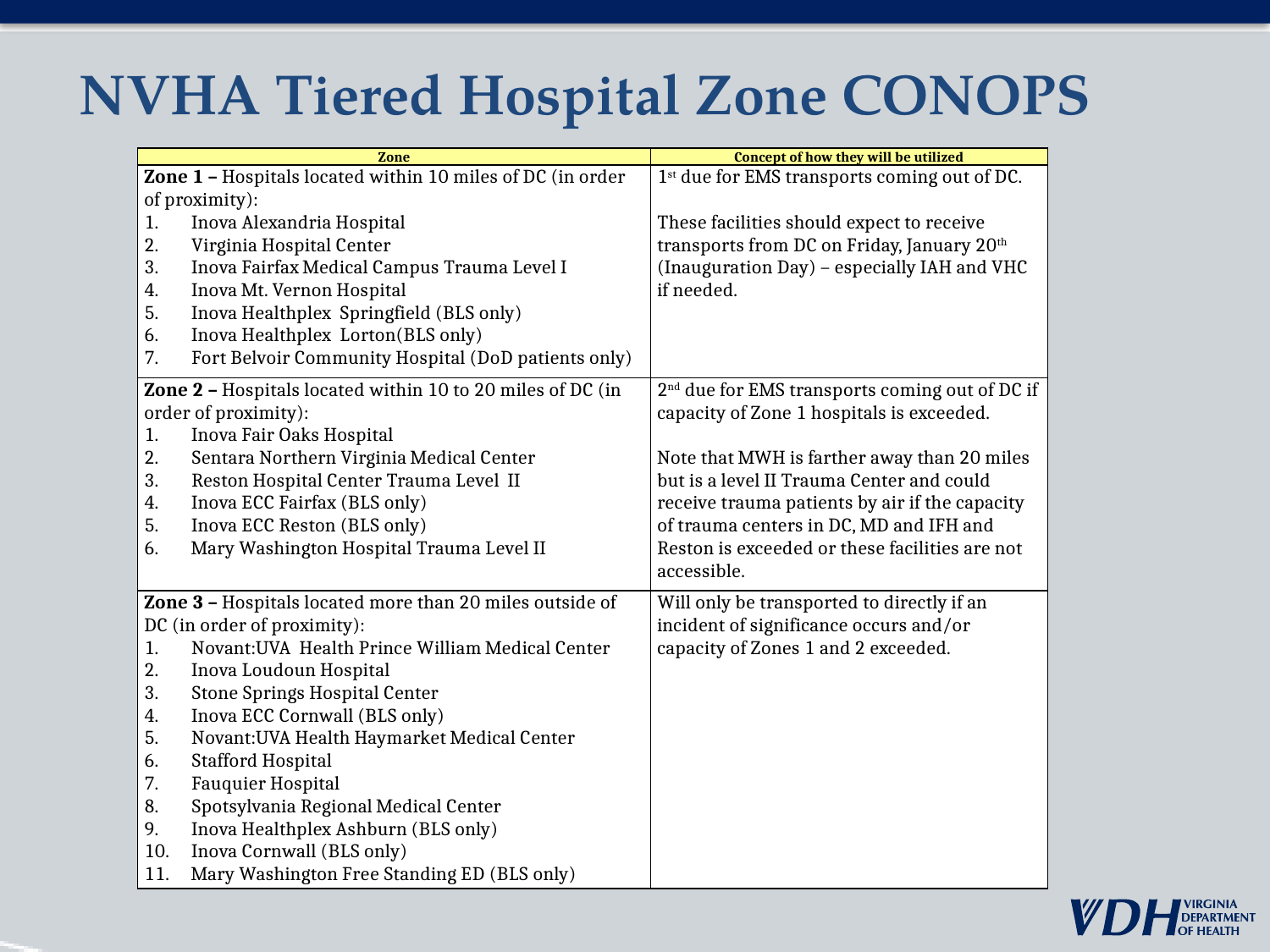

# NVHA Tiered Hospital Zone CONOPS
| Zone | Concept of how they will be utilized |
| --- | --- |
| Zone 1 – Hospitals located within 10 miles of DC (in order of proximity): Inova Alexandria Hospital Virginia Hospital Center Inova Fairfax Medical Campus Trauma Level I Inova Mt. Vernon Hospital Inova Healthplex Springfield (BLS only) Inova Healthplex Lorton(BLS only) Fort Belvoir Community Hospital (DoD patients only) | 1st due for EMS transports coming out of DC.   These facilities should expect to receive transports from DC on Friday, January 20th (Inauguration Day) – especially IAH and VHC if needed. |
| Zone 2 – Hospitals located within 10 to 20 miles of DC (in order of proximity): Inova Fair Oaks Hospital Sentara Northern Virginia Medical Center Reston Hospital Center Trauma Level II Inova ECC Fairfax (BLS only) Inova ECC Reston (BLS only) Mary Washington Hospital Trauma Level II | 2nd due for EMS transports coming out of DC if capacity of Zone 1 hospitals is exceeded.   Note that MWH is farther away than 20 miles but is a level II Trauma Center and could receive trauma patients by air if the capacity of trauma centers in DC, MD and IFH and Reston is exceeded or these facilities are not accessible. |
| Zone 3 – Hospitals located more than 20 miles outside of DC (in order of proximity): Novant:UVA Health Prince William Medical Center Inova Loudoun Hospital Stone Springs Hospital Center Inova ECC Cornwall (BLS only) Novant:UVA Health Haymarket Medical Center Stafford Hospital Fauquier Hospital Spotsylvania Regional Medical Center Inova Healthplex Ashburn (BLS only) Inova Cornwall (BLS only) Mary Washington Free Standing ED (BLS only) | Will only be transported to directly if an incident of significance occurs and/or capacity of Zones 1 and 2 exceeded. |